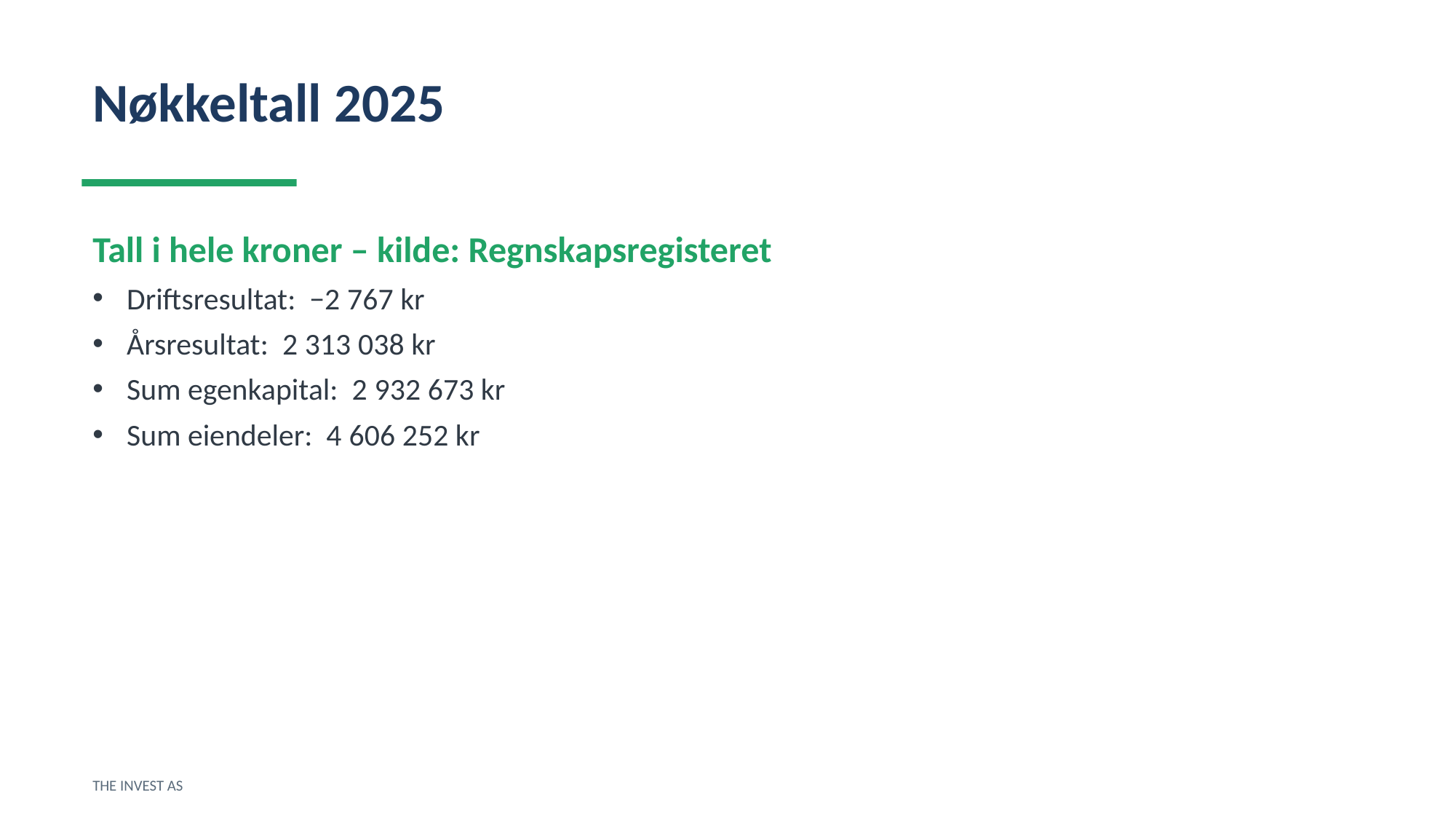

Nøkkeltall 2025

Tall i hele kroner – kilde: Regnskapsregisteret
Driftsresultat:  −2 767 kr
Årsresultat:  2 313 038 kr
Sum egenkapital:  2 932 673 kr
Sum eiendeler:  4 606 252 kr
THE INVEST AS